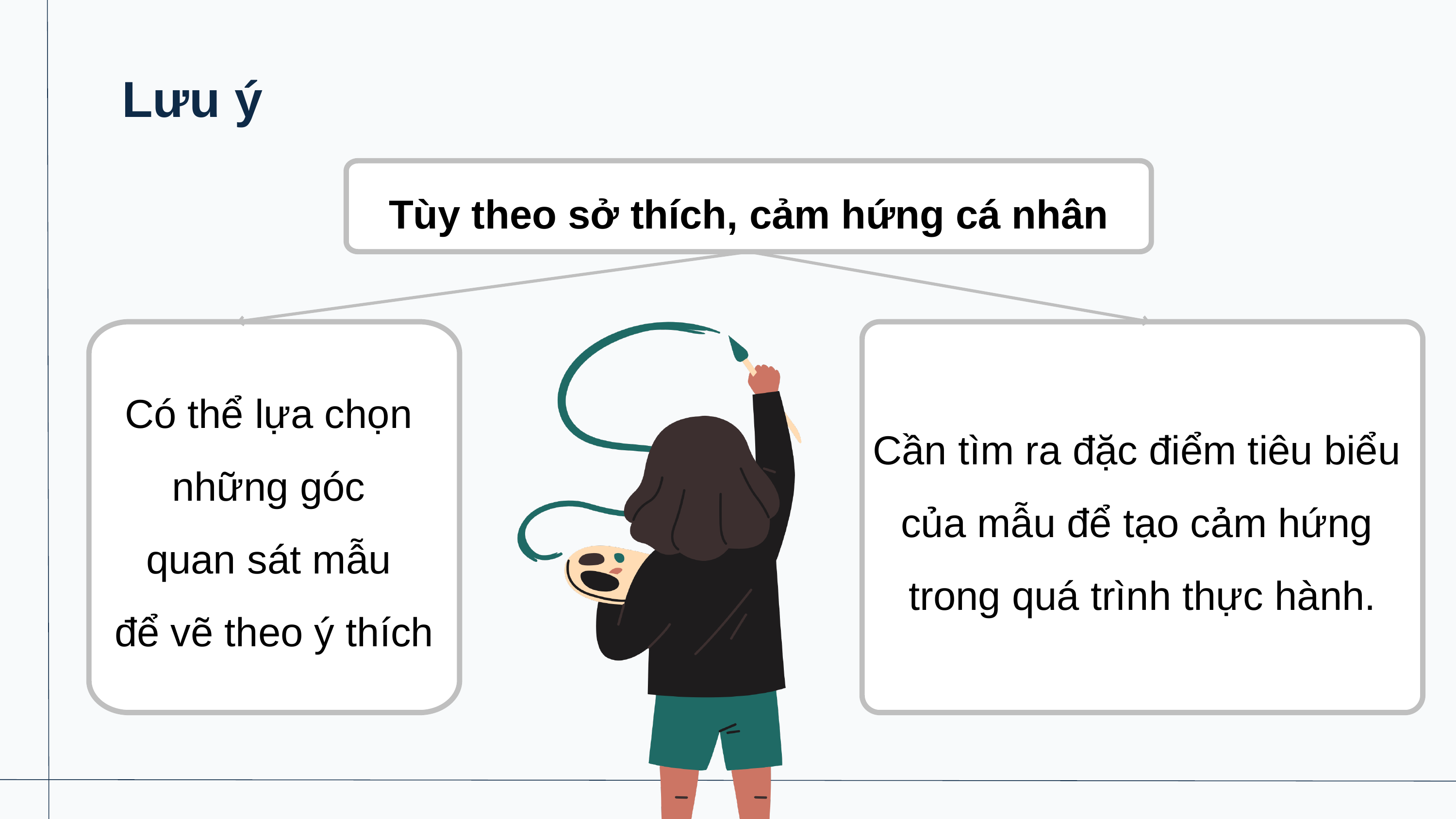

Lưu ý
Tùy theo sở thích, cảm hứng cá nhân

Có thể lựa chọn
những góc
quan sát mẫu
để vẽ theo ý thích

Cần tìm ra đặc điểm tiêu biểu
của mẫu để tạo cảm hứng
trong quá trình thực hành.